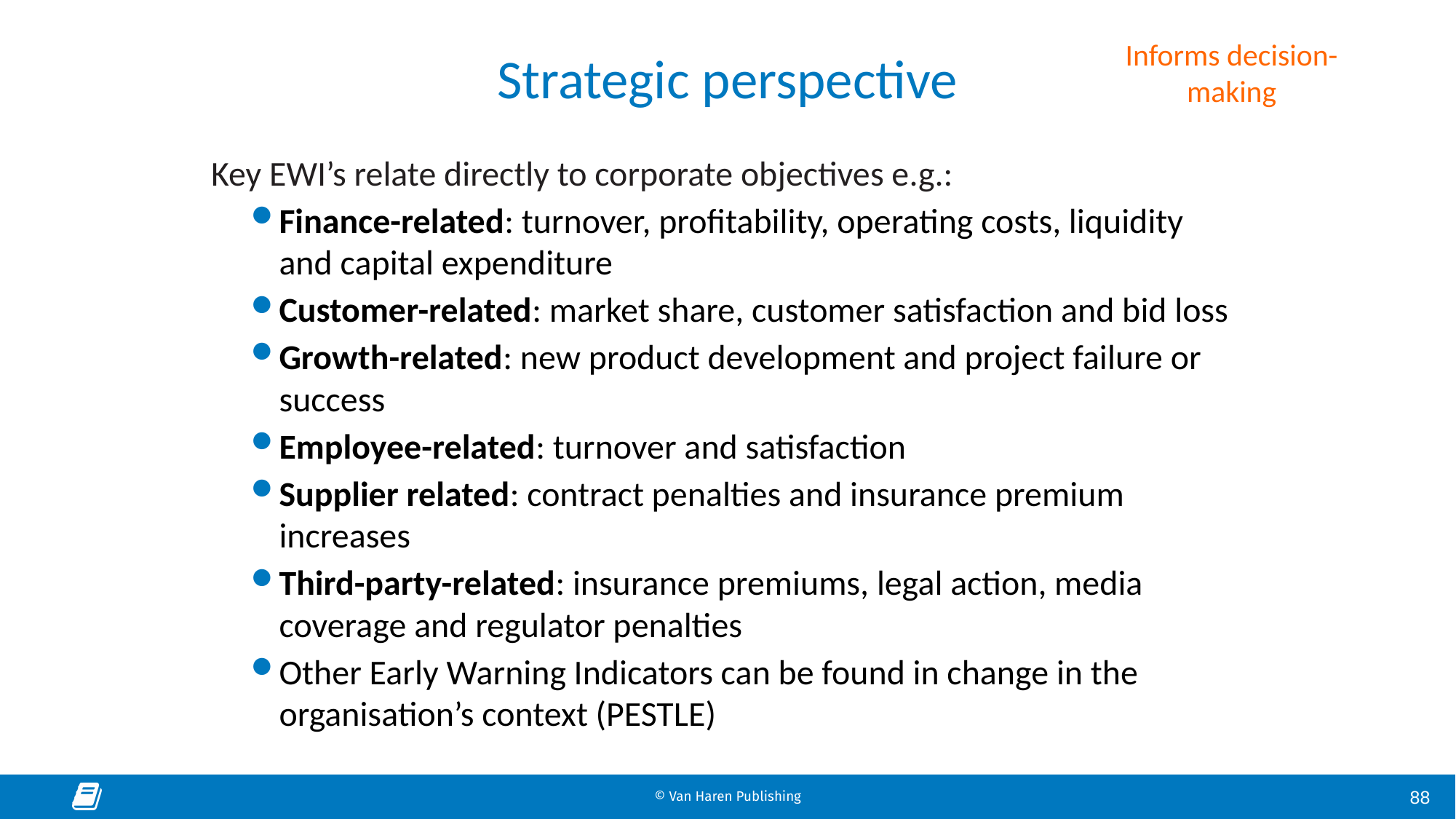

Informs decision-making
# Strategic perspective
Key EWI’s relate directly to corporate objectives e.g.:
Finance-related: turnover, profitability, operating costs, liquidity and capital expenditure
Customer-related: market share, customer satisfaction and bid loss
Growth-related: new product development and project failure or success
Employee-related: turnover and satisfaction
Supplier related: contract penalties and insurance premium increases
Third-party-related: insurance premiums, legal action, media coverage and regulator penalties
Other Early Warning Indicators can be found in change in the organisation’s context (PESTLE)